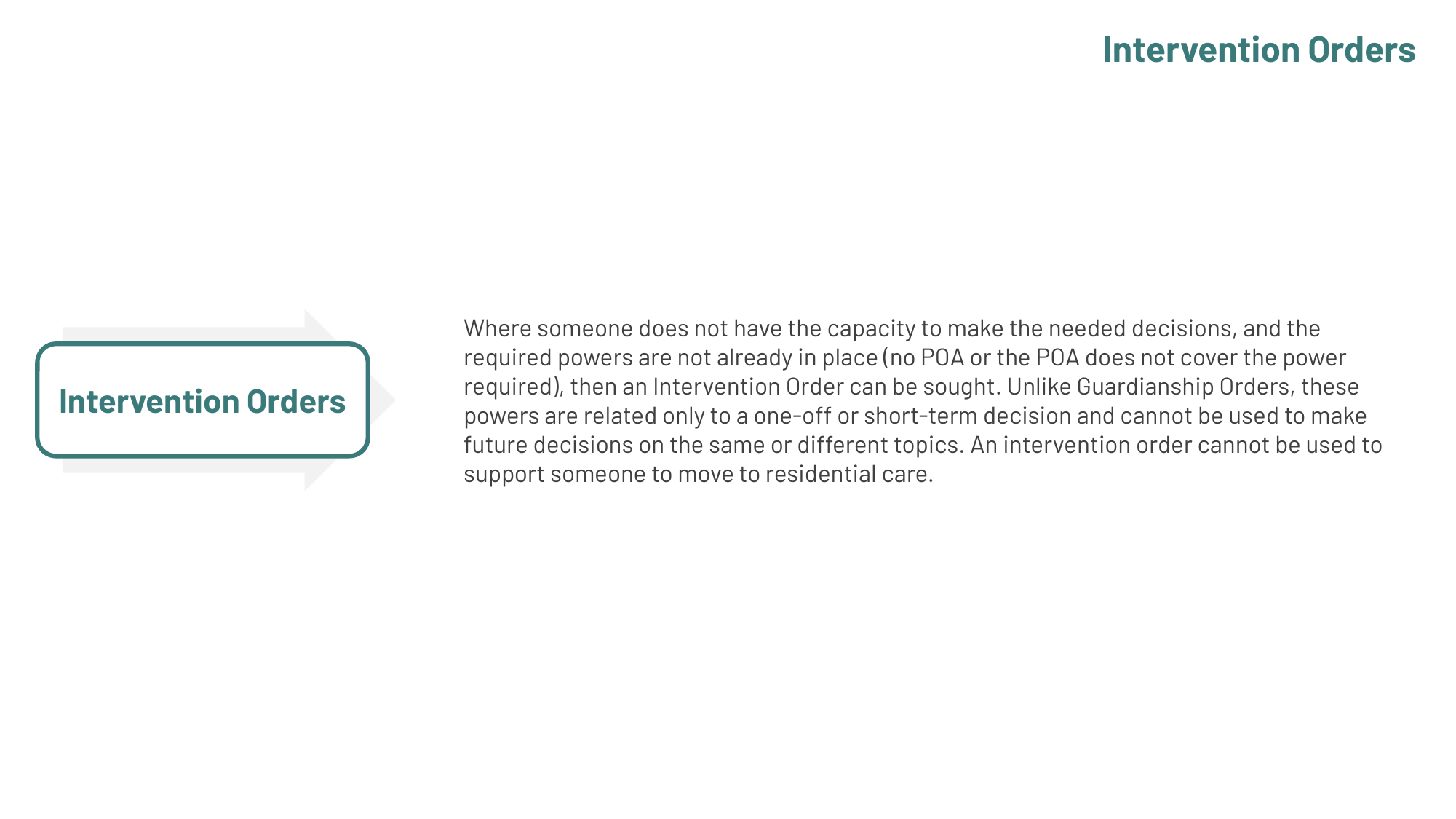

Intervention Orders
Where someone does not have the capacity to make the needed decisions, and the required powers are not already in place (no POA or the POA does not cover the power required), then an Intervention Order can be sought. Unlike Guardianship Orders, these powers are related only to a one-off or short-term decision and cannot be used to make future decisions on the same or different topics. An intervention order cannot be used to support someone to move to residential care.

Intervention Orders